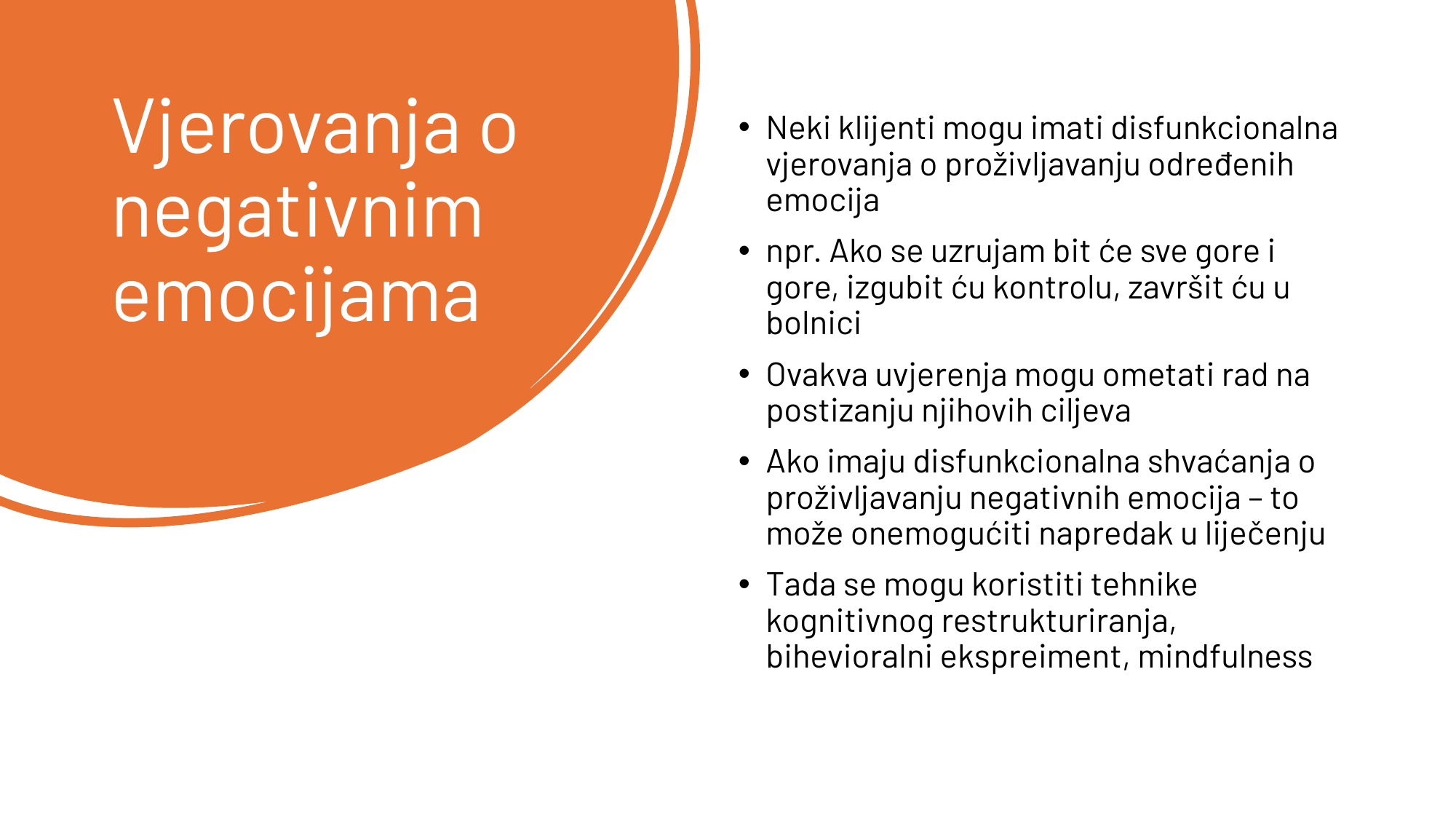

# Vjerovanja o negativnim emocijama
Neki klijenti mogu imati disfunkcionalna vjerovanja o proživljavanju određenih emocija
npr. Ako se uzrujam bit će sve gore i gore, izgubit ću kontrolu, završit ću u bolnici
Ovakva uvjerenja mogu ometati rad na postizanju njihovih ciljeva
Ako imaju disfunkcionalna shvaćanja o proživljavanju negativnih emocija – to može onemogućiti napredak u liječenju
Tada se mogu koristiti tehnike kognitivnog restrukturiranja, bihevioralni ekspreiment, mindfulness